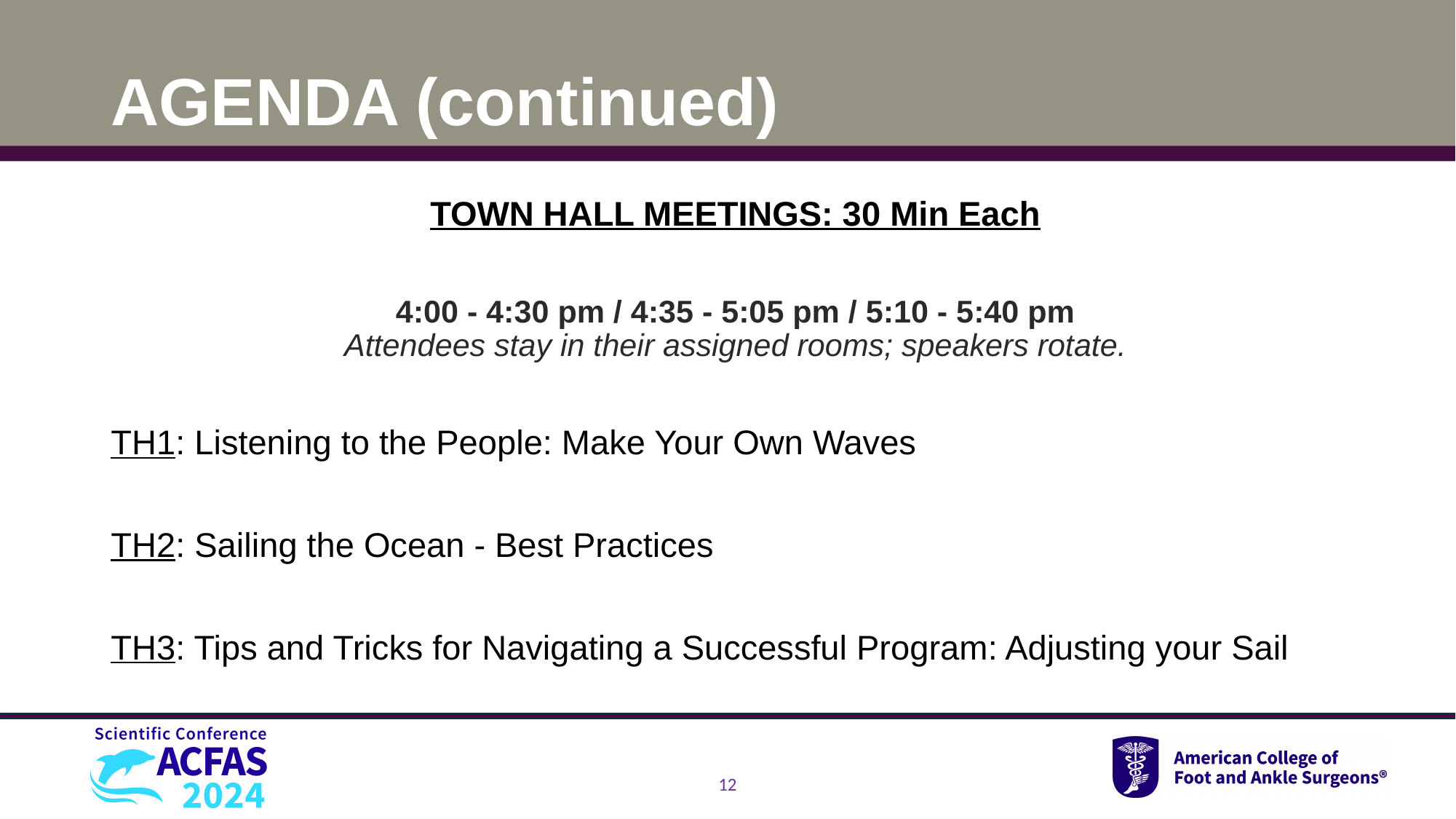

# AGENDA (continued)
TOWN HALL MEETINGS: 30 Min Each

4:00 - 4:30 pm / 4:35 - 5:05 pm / 5:10 - 5:40 pm
Attendees stay in their assigned rooms; speakers rotate.

TH1: Listening to the People: Make Your Own Waves

TH2: Sailing the Ocean - Best Practices

TH3: Tips and Tricks for Navigating a Successful Program: Adjusting your Sail

12